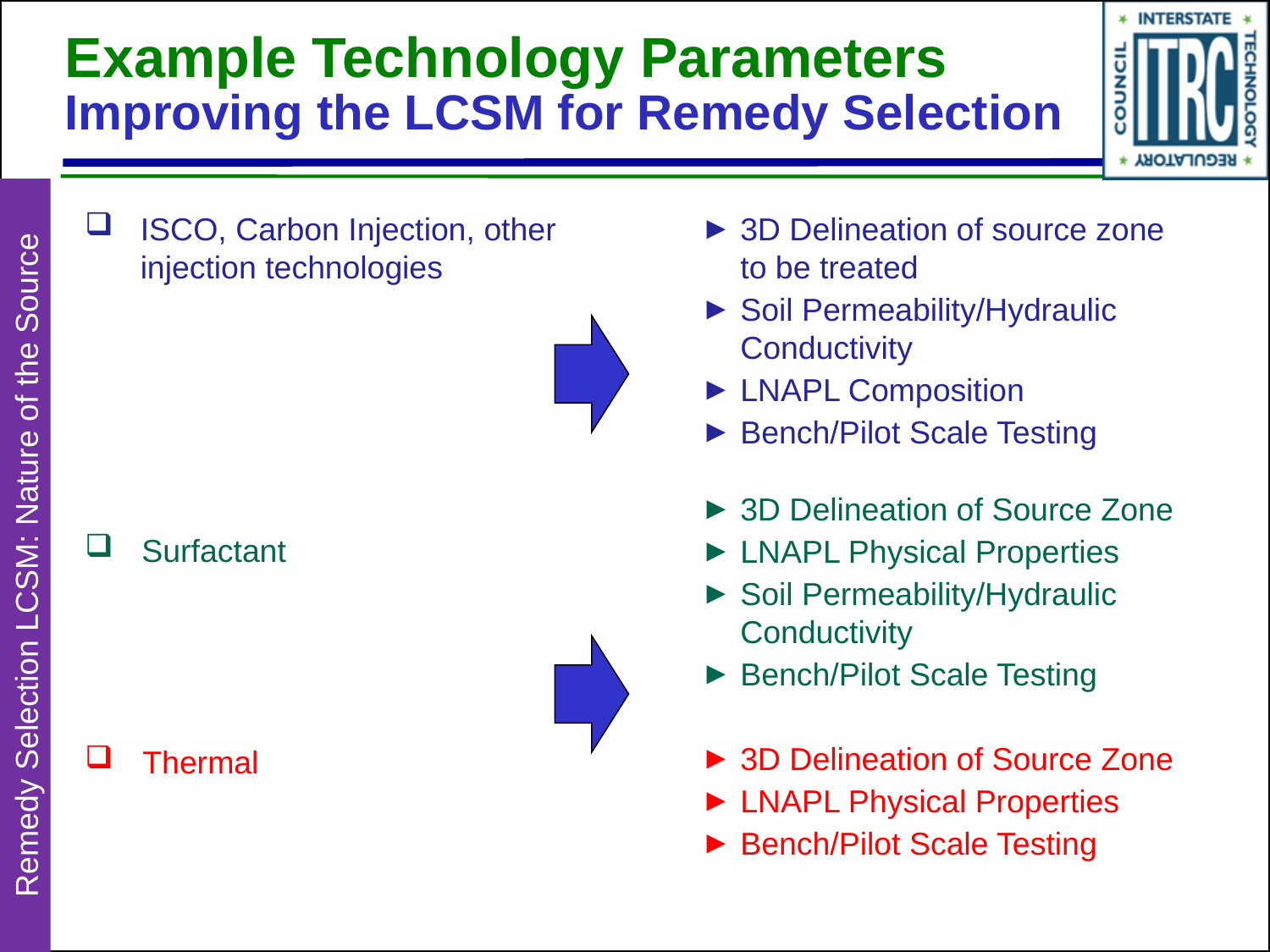

# Example Technology Parameters Improving the LCSM for Remedy Selection
ISCO, Carbon Injection, other injection technologies

 Surfactant

  Thermal

3D Delineation of source zone to be treated
Soil Permeability/Hydraulic Conductivity
LNAPL Composition
Bench/Pilot Scale Testing

3D Delineation of Source Zone
LNAPL Physical Properties
Soil Permeability/Hydraulic Conductivity
Bench/Pilot Scale Testing

3D Delineation of Source Zone
LNAPL Physical Properties
Bench/Pilot Scale Testing

Remedy Selection LCSM: Nature of the Source